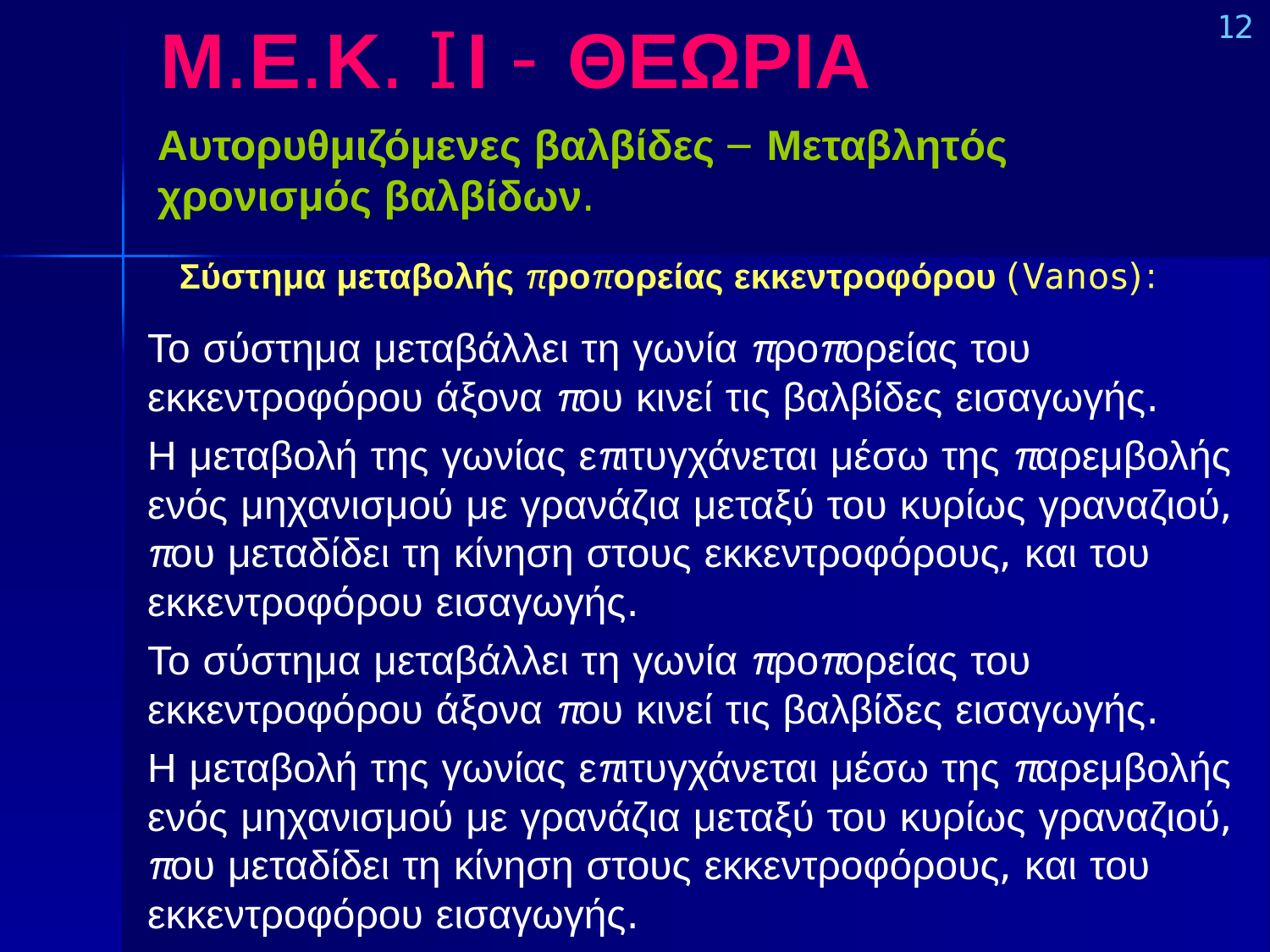

# Μ.Ε.Κ. IΙ - ΘΕΩΡΙΑ
12
Αυτορυθμιζόμενες βαλβίδες – Μεταβλητός χρονισμός βαλβίδων.
Σύστημα μεταβολής προπορείας εκκεντροφόρου (Vanos):
Το σύστημα μεταβάλλει τη γωνία προπορείας του εκκεντροφόρου άξονα που κινεί τις βαλβίδες εισαγωγής.
Η μεταβολή της γωνίας επιτυγχάνεται μέσω της παρεμβολής ενός μηχανισμού με γρανάζια μεταξύ του κυρίως γραναζιού, που μεταδίδει τη κίνηση στους εκκεντροφόρους, και του εκκεντροφόρου εισαγωγής.
Το σύστημα μεταβάλλει τη γωνία προπορείας του εκκεντροφόρου άξονα που κινεί τις βαλβίδες εισαγωγής.
Η μεταβολή της γωνίας επιτυγχάνεται μέσω της παρεμβολής ενός μηχανισμού με γρανάζια μεταξύ του κυρίως γραναζιού, που μεταδίδει τη κίνηση στους εκκεντροφόρους, και του εκκεντροφόρου εισαγωγής.